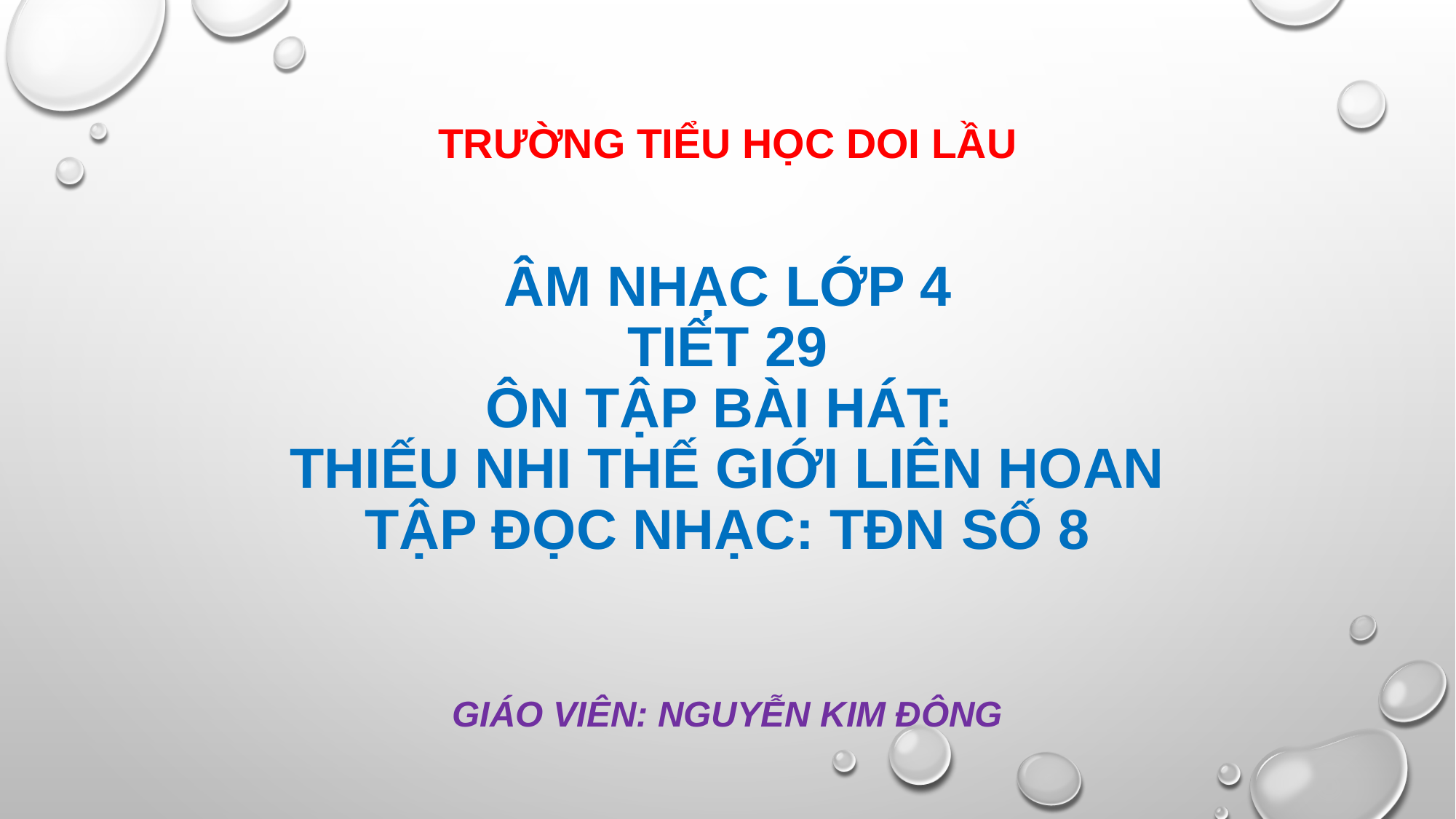

# TRƯỜNG TIỂU HỌC DOI LẦU ÂM NHẠC LỚP 4 TIẾT 29 Ôn tập bài hát: THIẾU NHI THẾ GIỚI LIÊN HOAN Tập đọc nhạc: TĐN số 8 Giáo viên: Nguyễn Kim Đông